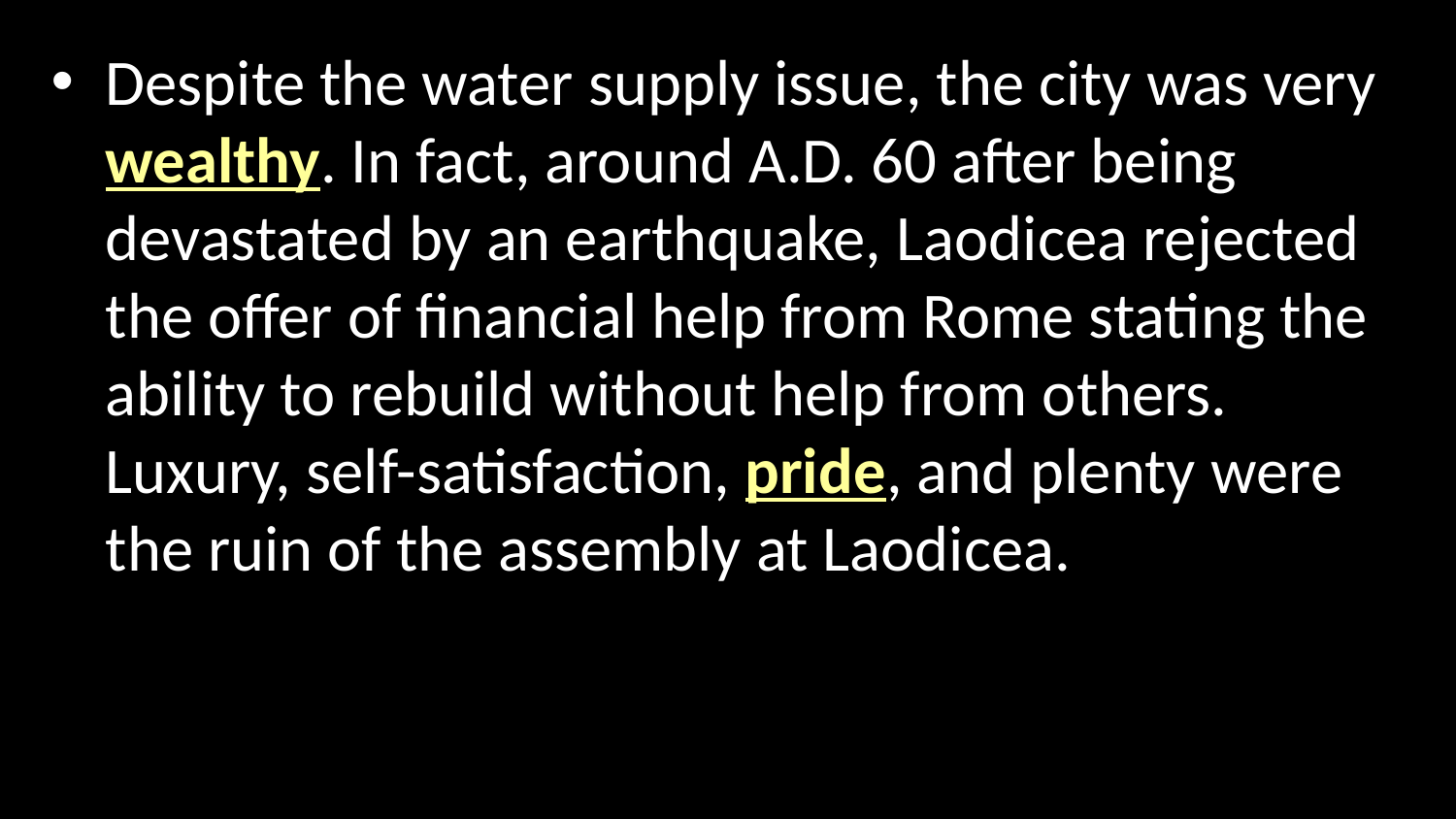

Despite the water supply issue, the city was very wealthy. In fact, around A.D. 60 after being devastated by an earthquake, Laodicea rejected the offer of financial help from Rome stating the ability to rebuild without help from others. Luxury, self-satisfaction, pride, and plenty were the ruin of the assembly at Laodicea.